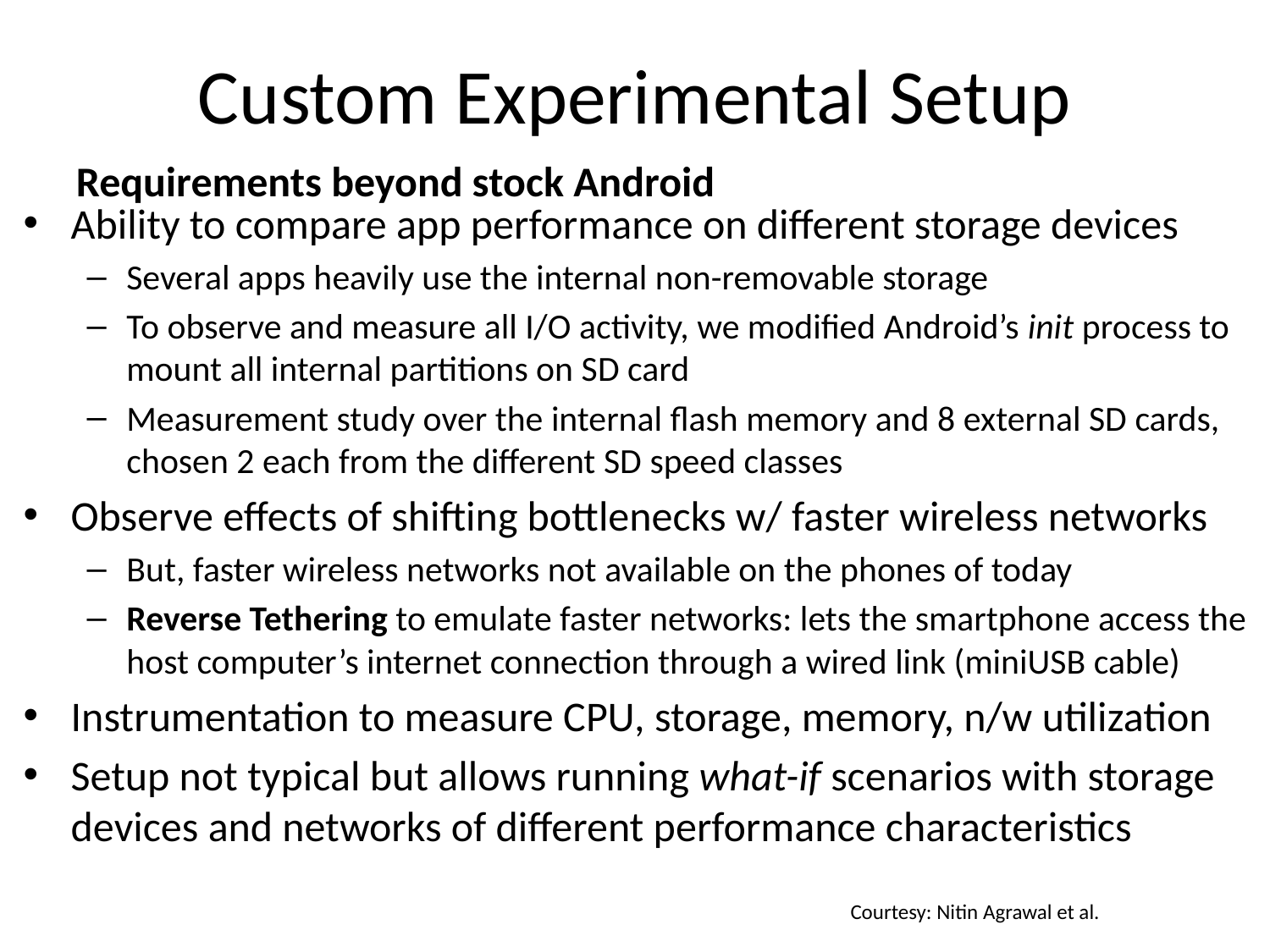

# Custom Experimental Setup
Requirements beyond stock Android
Ability to compare app performance on different storage devices
Several apps heavily use the internal non-removable storage
To observe and measure all I/O activity, we modified Android’s init process to mount all internal partitions on SD card
Measurement study over the internal flash memory and 8 external SD cards, chosen 2 each from the different SD speed classes
Observe effects of shifting bottlenecks w/ faster wireless networks
But, faster wireless networks not available on the phones of today
Reverse Tethering to emulate faster networks: lets the smartphone access the host computer’s internet connection through a wired link (miniUSB cable)
Instrumentation to measure CPU, storage, memory, n/w utilization
Setup not typical but allows running what-if scenarios with storage devices and networks of different performance characteristics
Courtesy: Nitin Agrawal et al.